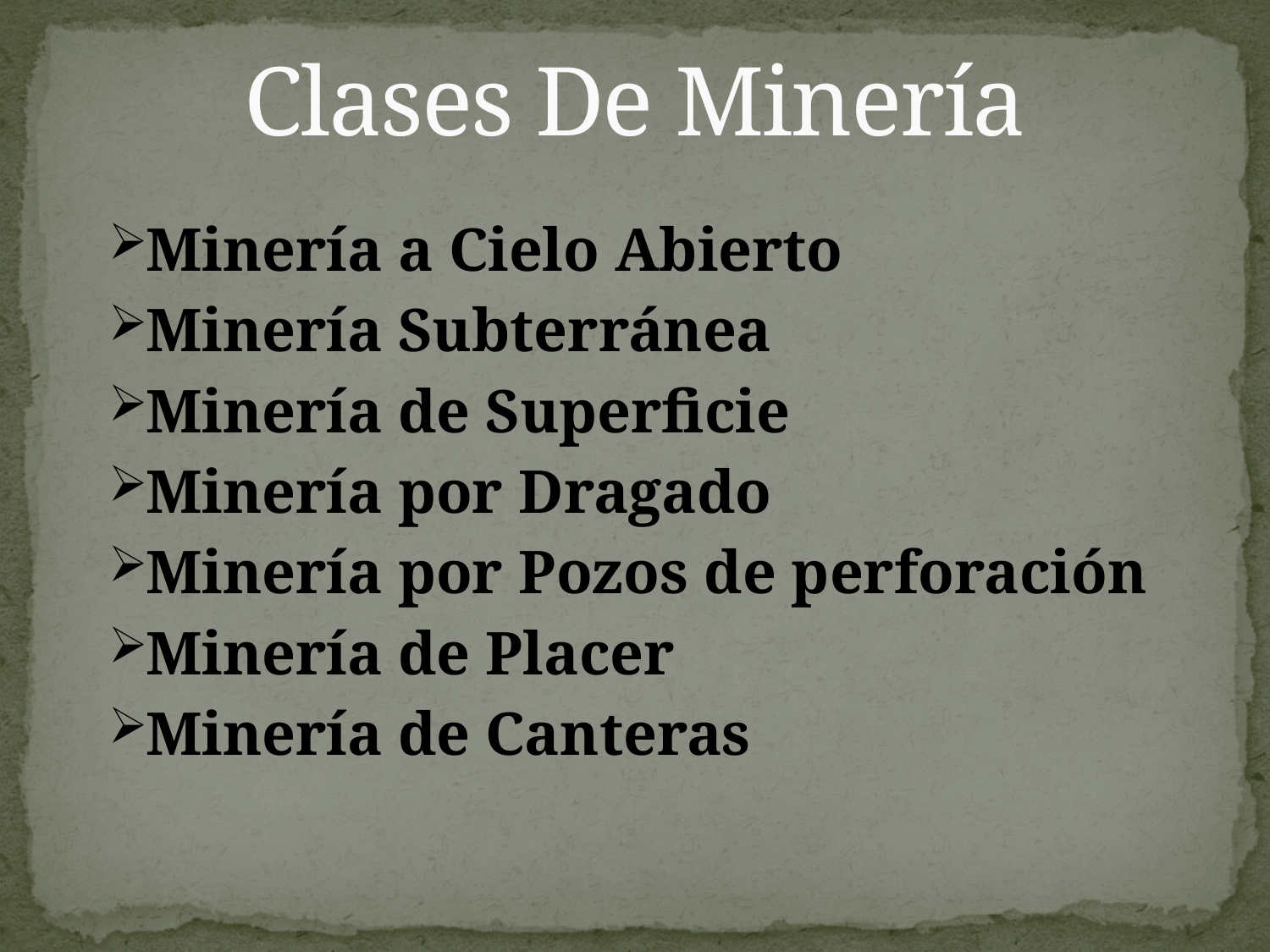

# Clases De Minería
Minería a Cielo Abierto
Minería Subterránea
Minería de Superficie
Minería por Dragado
Minería por Pozos de perforación
Minería de Placer
Minería de Canteras